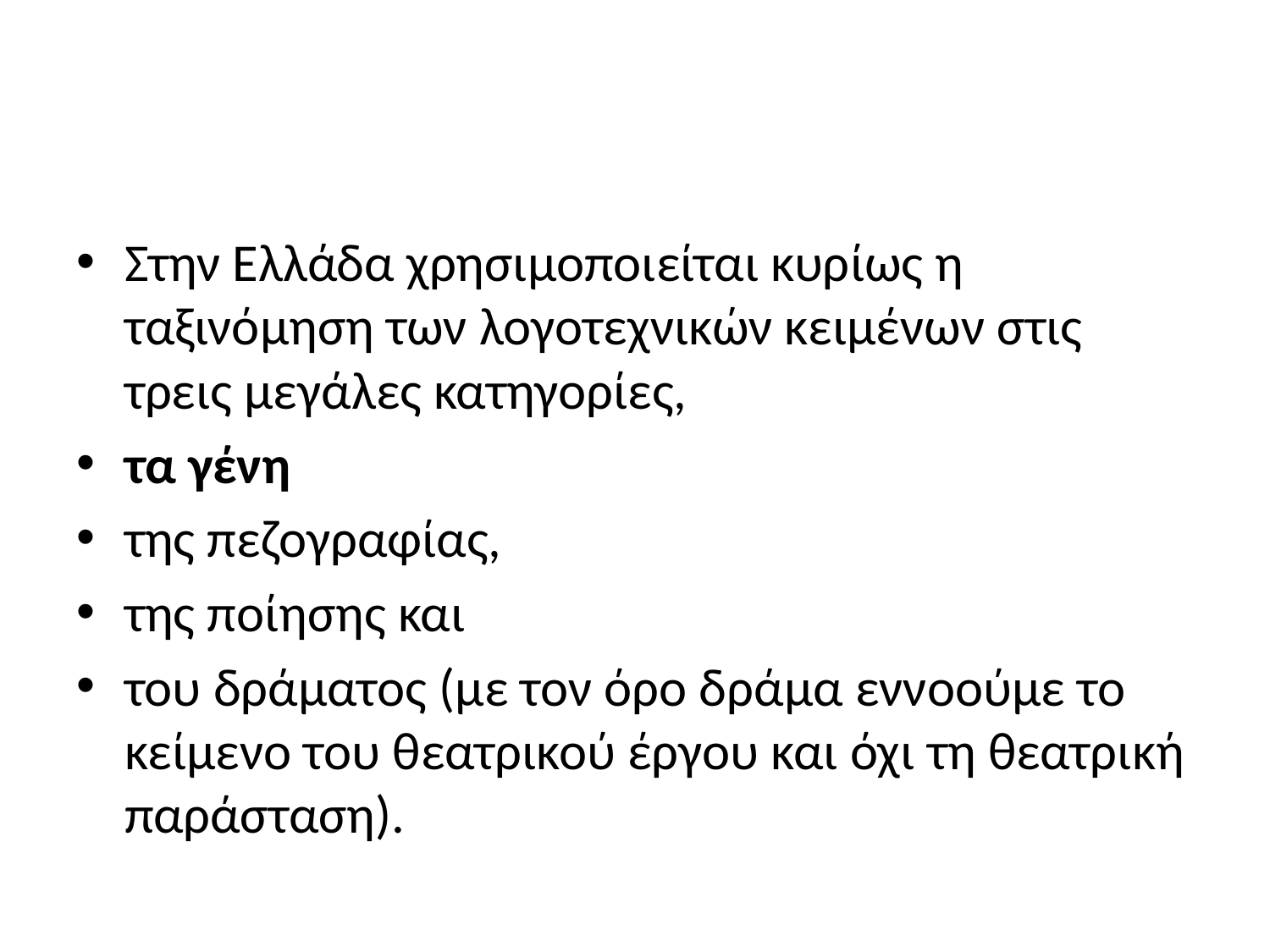

#
Στην Ελλάδα χρησιμοποιείται κυρίως η ταξινόμηση των λογοτεχνικών κειμένων στις τρεις μεγάλες κατηγορίες,
τα γένη
της πεζογραφίας,
της ποίησης και
του δράματος (με τον όρο δράμα εννοούμε το κείμενο του θεατρικού έργου και όχι τη θεατρική παράσταση).